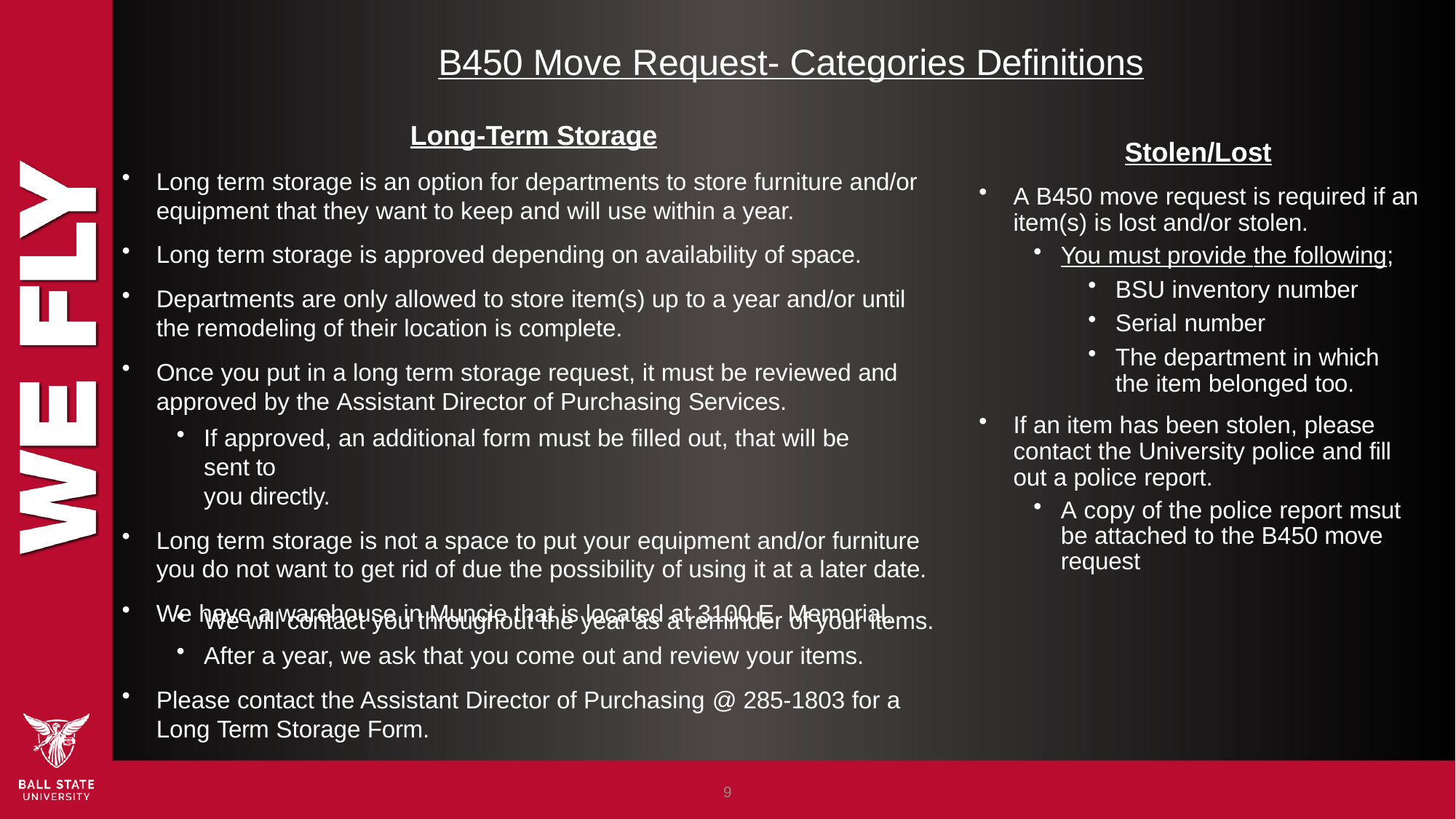

# B450 Move Request- Categories Definitions
Long-Term Storage
Stolen/Lost
A B450 move request is required if an item(s) is lost and/or stolen.
Long term storage is an option for departments to store furniture and/or equipment that they want to keep and will use within a year.
Long term storage is approved depending on availability of space.
Departments are only allowed to store item(s) up to a year and/or until
the remodeling of their location is complete.
Once you put in a long term storage request, it must be reviewed and approved by the Assistant Director of Purchasing Services.
If approved, an additional form must be filled out, that will be sent to
you directly.
Long term storage is not a space to put your equipment and/or furniture you do not want to get rid of due the possibility of using it at a later date.
We have a warehouse in Muncie that is located at 3100 E. Memorial.
You must provide the following;
BSU inventory number
Serial number
The department in which the item belonged too.
If an item has been stolen, please contact the University police and fill out a police report.
A copy of the police report msut be attached to the B450 move request
We will contact you throughout the year as a reminder of your items.
After a year, we ask that you come out and review your items.
Please contact the Assistant Director of Purchasing @ 285-1803 for a Long Term Storage Form.
9